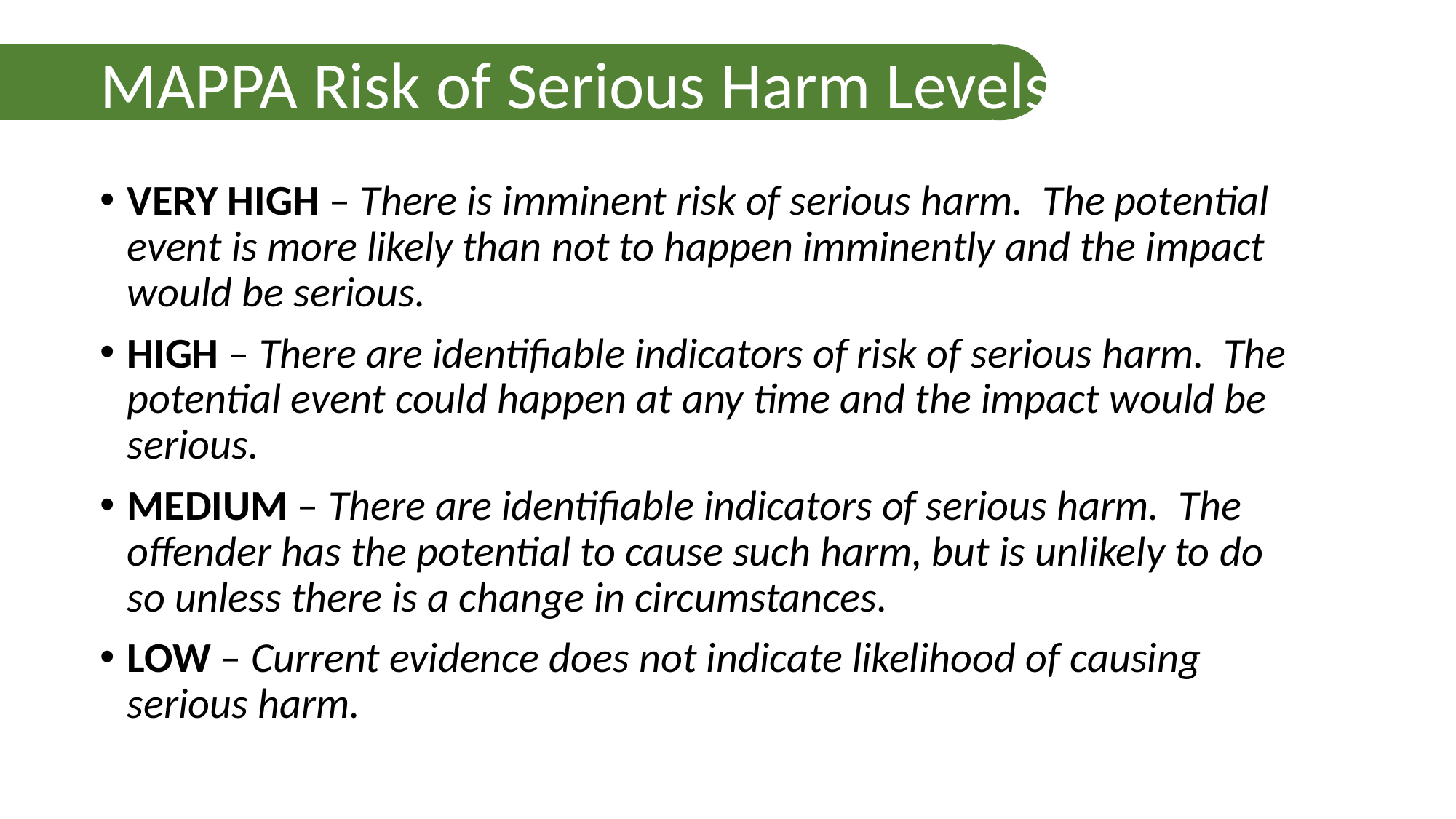

# MAPPA Risk of Serious Harm Levels

VERY HIGH – There is imminent risk of serious harm.  The potential event is more likely than not to happen imminently and the impact would be serious.
HIGH – There are identifiable indicators of risk of serious harm.  The potential event could happen at any time and the impact would be serious.
MEDIUM – There are identifiable indicators of serious harm.  The offender has the potential to cause such harm, but is unlikely to do so unless there is a change in circumstances.
LOW – Current evidence does not indicate likelihood of causing serious harm.